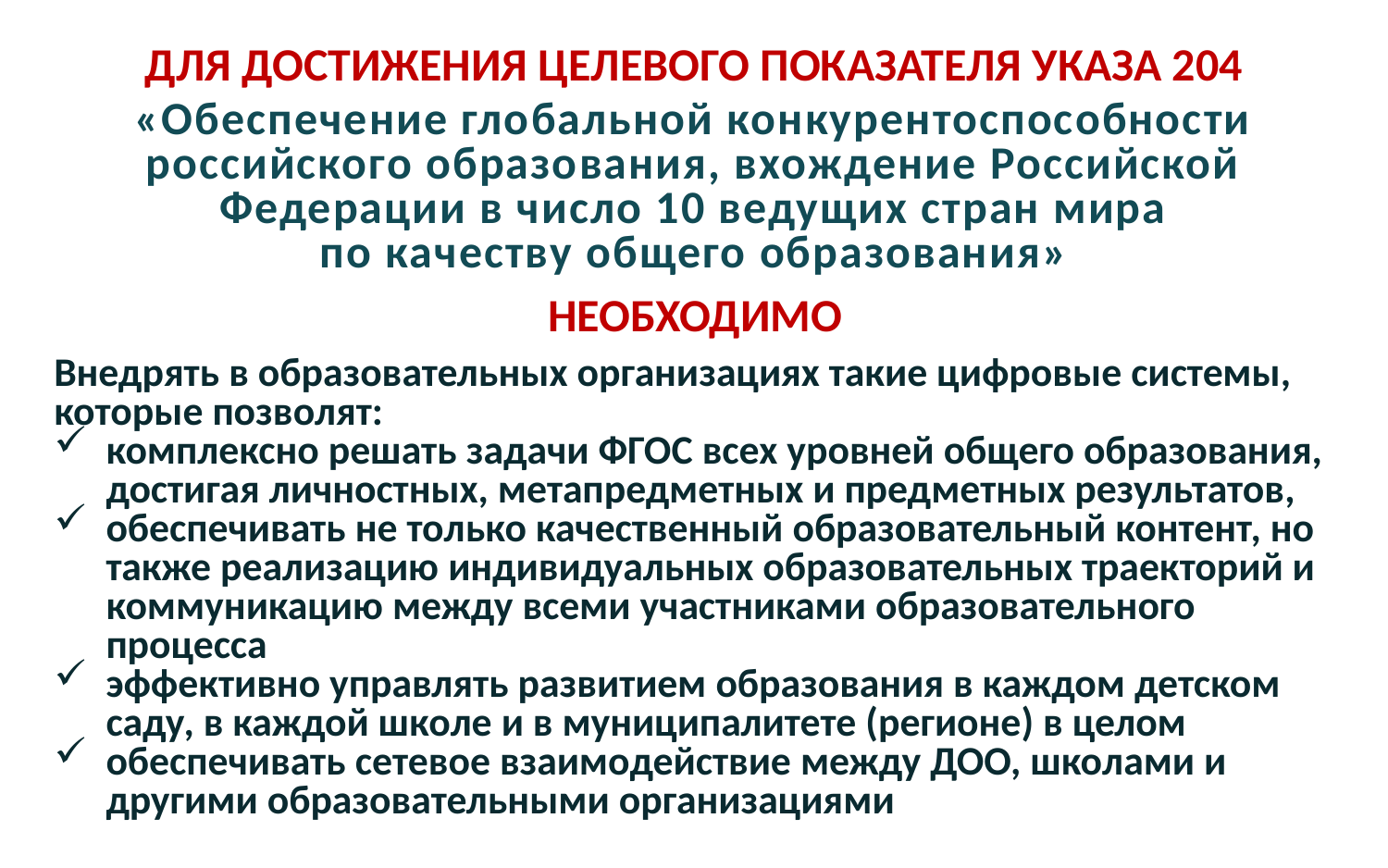

# Для достижения целевого показателя Указа 204
«Обеспечение глобальной конкурентоспособности российского образования, вхождение Российской Федерации в число 10 ведущих стран мира по качеству общего образования»
необходимо
Внедрять в образовательных организациях такие цифровые системы, которые позволят:
комплексно решать задачи ФГОС всех уровней общего образования, достигая личностных, метапредметных и предметных результатов,
обеспечивать не только качественный образовательный контент, но также реализацию индивидуальных образовательных траекторий и коммуникацию между всеми участниками образовательного процесса
эффективно управлять развитием образования в каждом детском саду, в каждой школе и в муниципалитете (регионе) в целом
обеспечивать сетевое взаимодействие между ДОО, школами и другими образовательными организациями